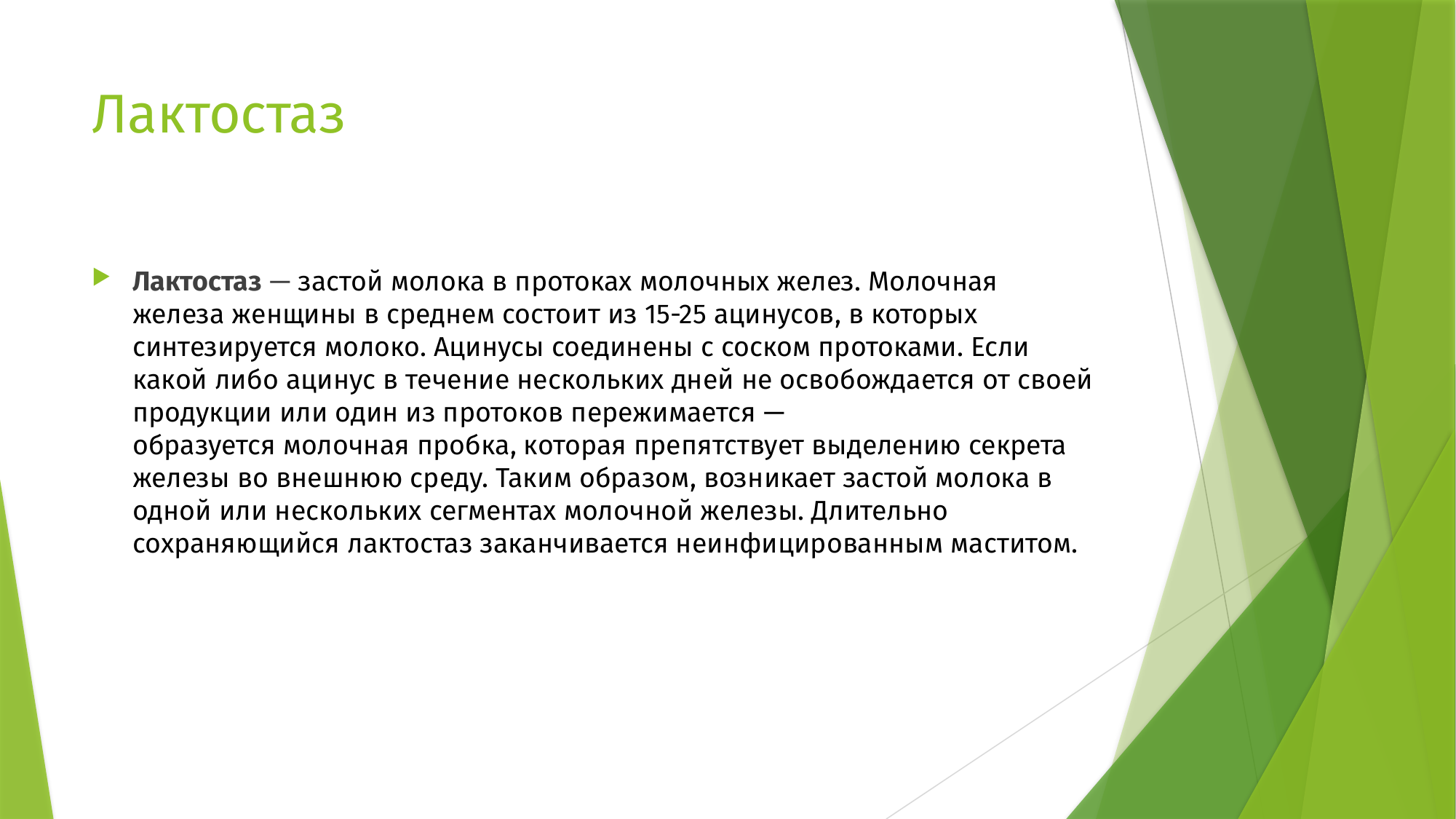

# Лактостаз
Лактостаз — застой молока в протоках молочных желез. Молочная железа женщины в среднем состоит из 15-25 ацинусов, в которых синтезируется молоко. Ацинусы соединены с соском протоками. Если какой либо ацинус в течение нескольких дней не освобождается от своей продукции или один из протоков пережимается — образуется молочная пробка, которая препятствует выделению секрета железы во внешнюю среду. Таким образом, возникает застой молока в одной или нескольких сегментах молочной железы. Длительно сохраняющийся лактостаз заканчивается неинфицированным маститом.